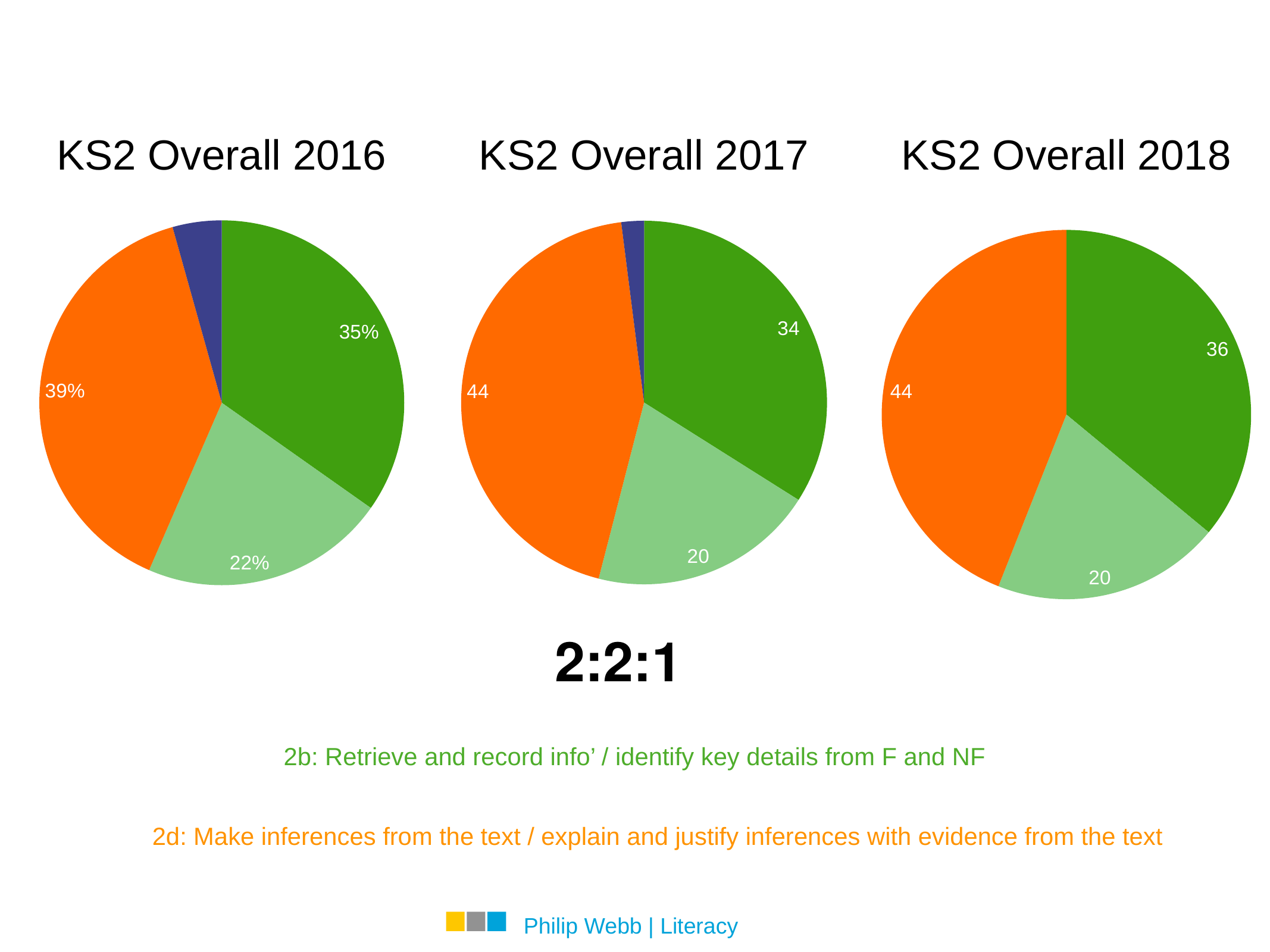

KS2 Overall 2016
KS2 Overall 2017
KS2 Overall 2018

### Chart

| Category | Label 4 |
|---|---|
| Comp | 16.0 |
| Comp/vocab | 10.0 |
| Making Inference | 18.0 |
| LfE | 2.0 |

### Chart

| Category | Label 4 |
|---|---|
| Comp | 34.0 |
| Comp/vocab | 20.0 |
| Making Inference | 44.0 |
| LfE | 2.0 |

### Chart

| Category | Label 4 |
|---|---|
| Comp | 36.0 |
| Vocab' | 20.0 |
| Making Inference | 44.0 |
| LfE | 0.0 |
2:2:1
2b: Retrieve and record info’ / identify key details from F and NF
2d: Make inferences from the text / explain and justify inferences with evidence from the text